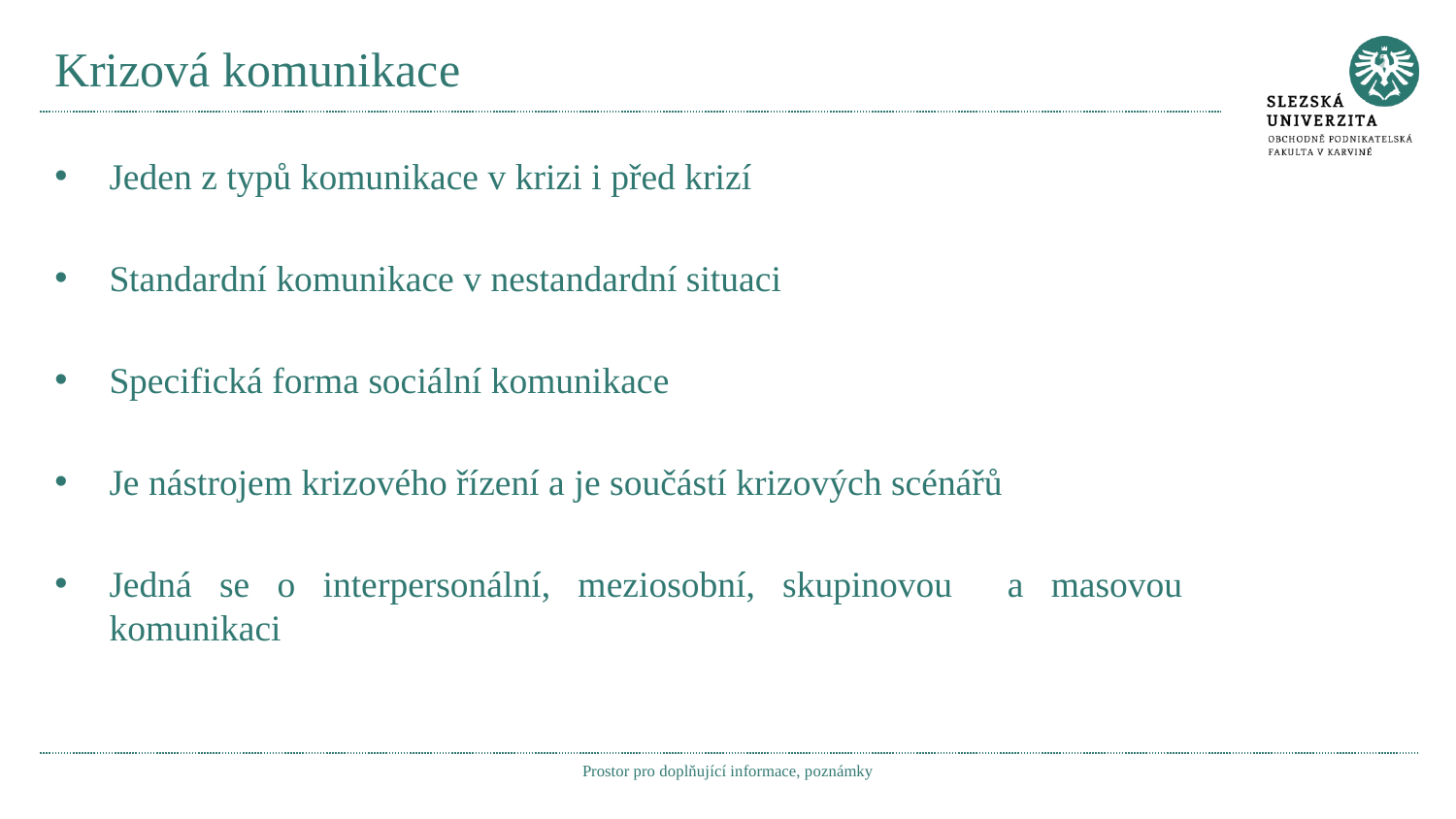

# Krizová komunikace
Jeden z typů komunikace v krizi i před krizí

Standardní komunikace v nestandardní situaci

Specifická forma sociální komunikace

Je nástrojem krizového řízení a je součástí krizových scénářů

Jedná se o interpersonální, meziosobní, skupinovou  a masovou komunikaci

Prostor pro doplňující informace, poznámky